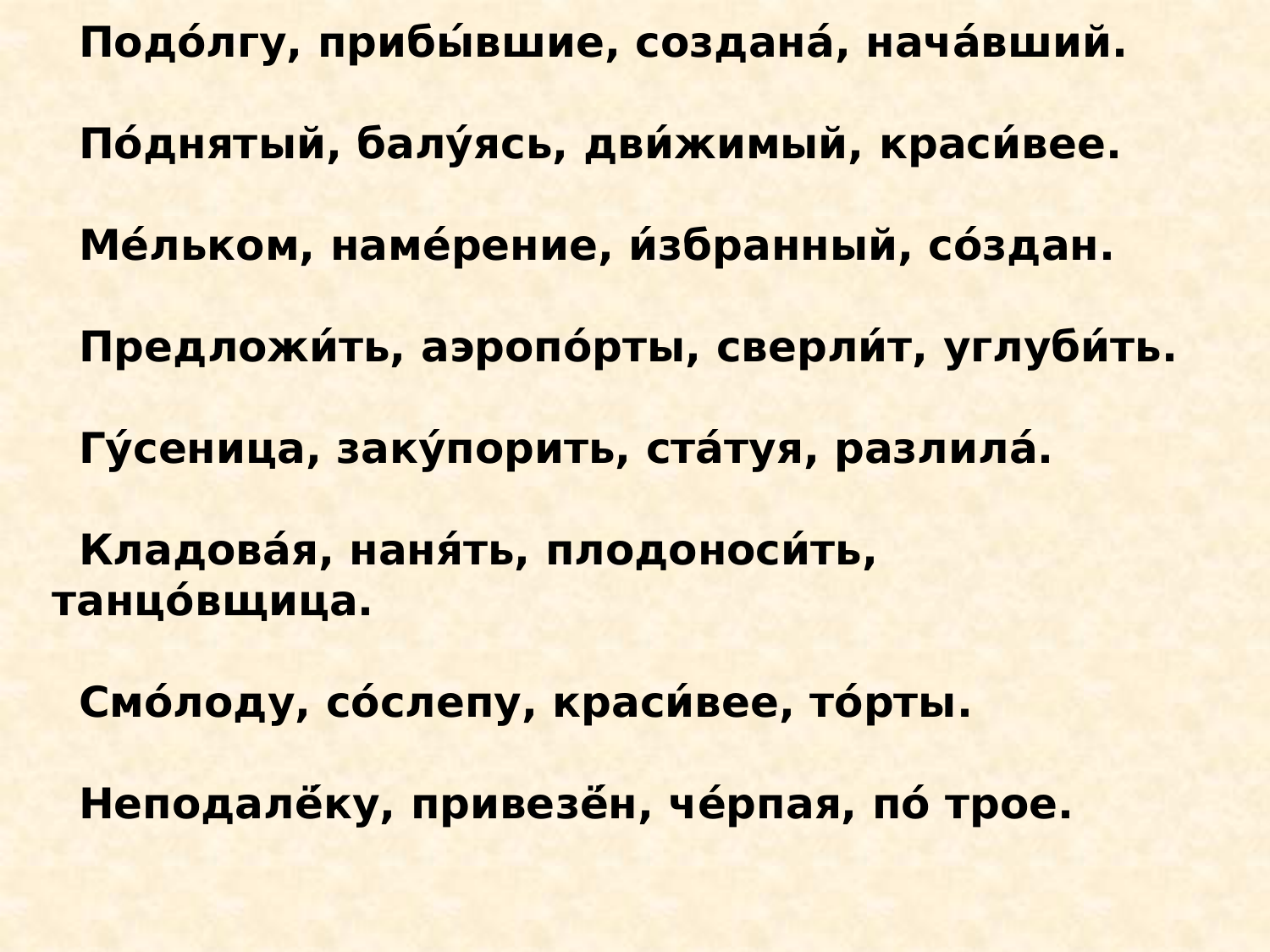

Подо́лгу, прибы́вшие, создана́, нача́вший.

По́днятый, балу́ясь, дви́жимый, краси́вее.

Ме́льком, наме́рение, и́збранный, со́здан.

Предложи́ть, аэропо́рты, сверли́т, углуби́ть.

Гу́сеница, заку́порить, ста́туя, разлила́.

Кладова́я, наня́ть, плодоноси́ть, танцо́вщица.

Смо́лоду, со́слепу, краси́вее, то́рты.

Неподалё́ку, привезё́н, че́рпая, по́ трое.